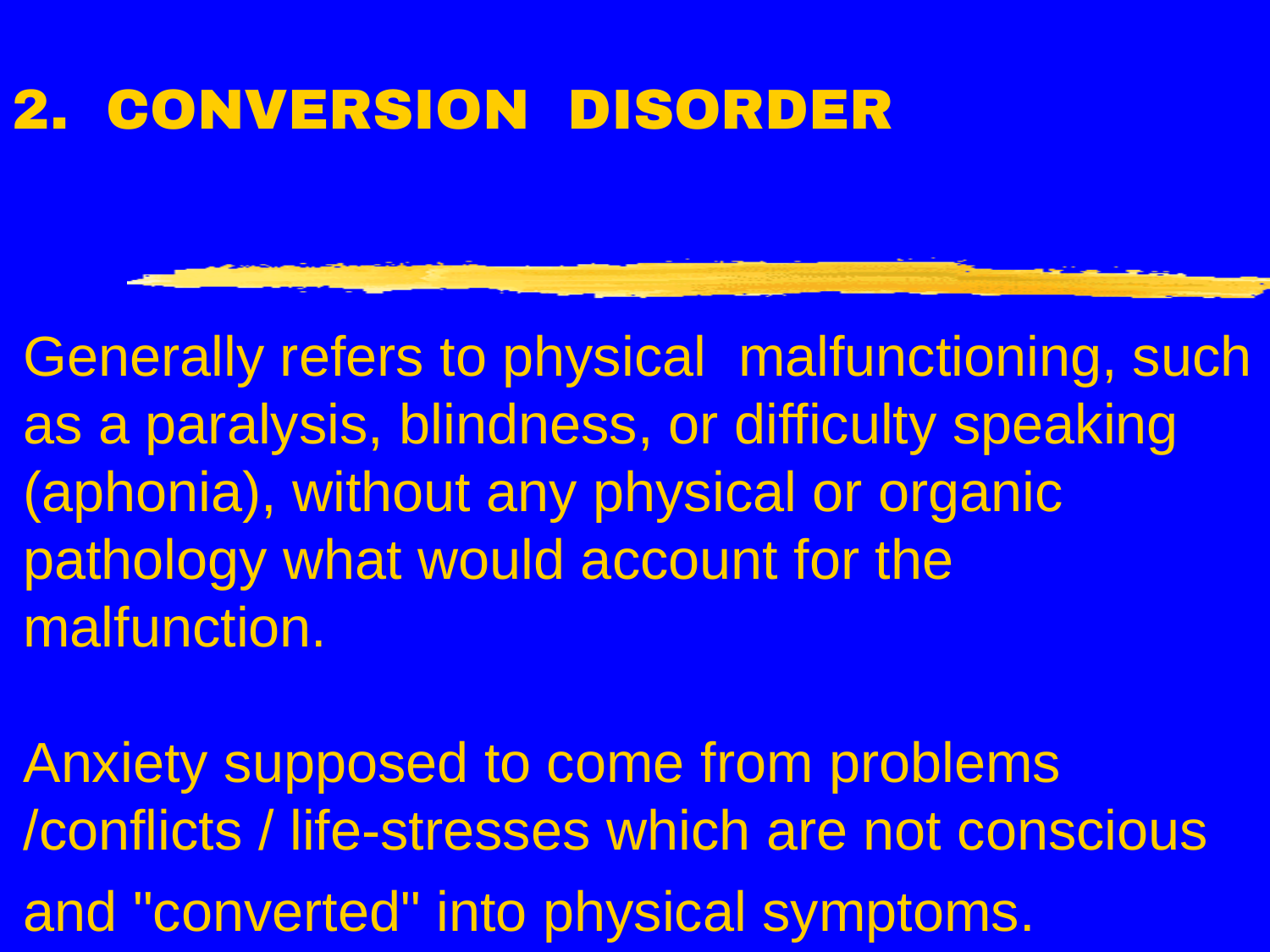

2.  CONVERSION  DISORDER
# Generally refers to physical  malfunctioning, such as a paralysis, blindness, or difficulty speaking (aphonia), without any physical or organic pathology what would account for the malfunction. Anxiety supposed to come from problems /conflicts / life-stresses which are not conscious and "converted" into physical symptoms.